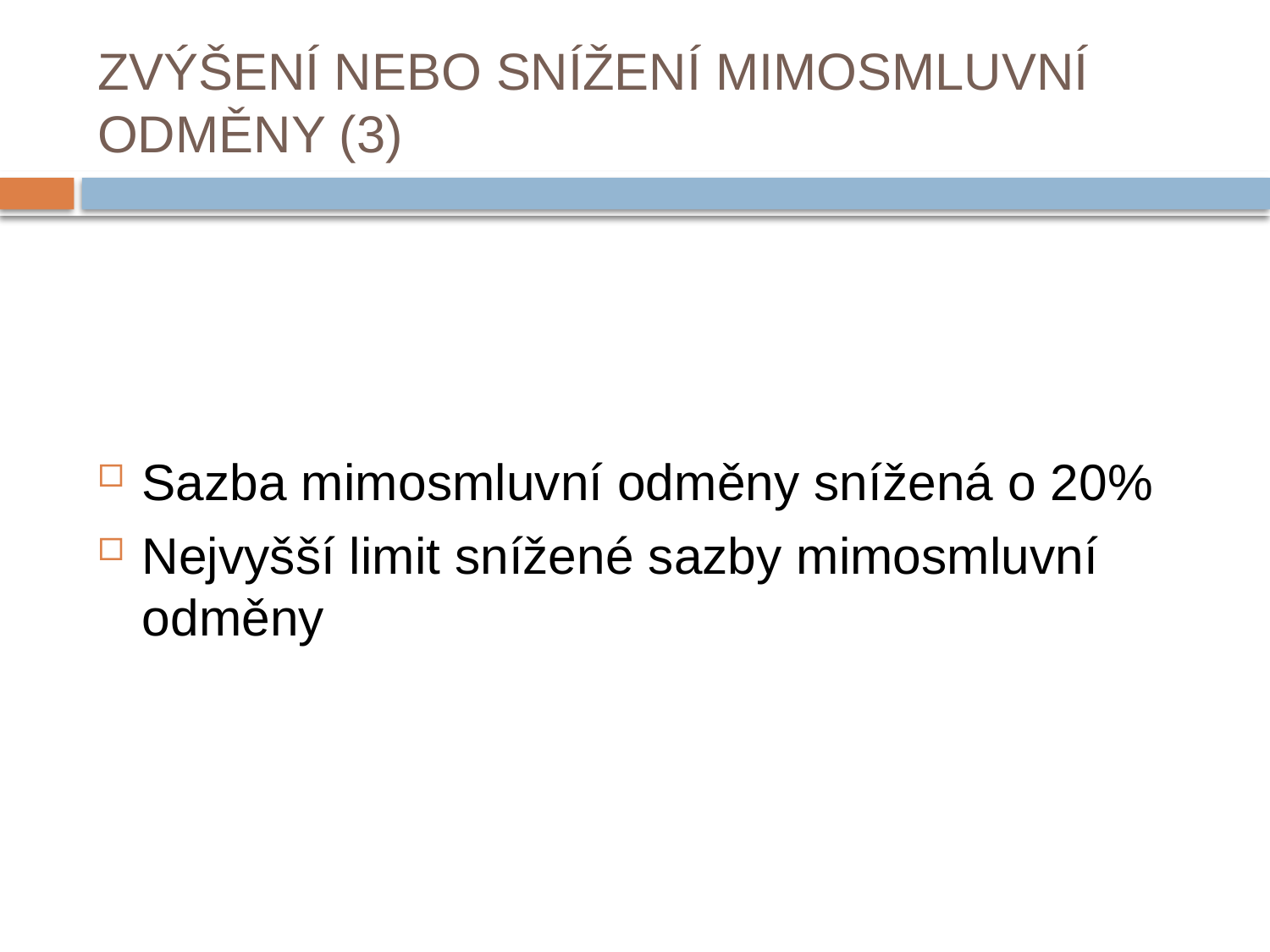

# ZVÝŠENÍ NEBO SNÍŽENÍ MIMOSMLUVNÍ ODMĚNY (3)

Sazba mimosmluvní odměny snížená o 20%
Nejvyšší limit snížené sazby mimosmluvní odměny